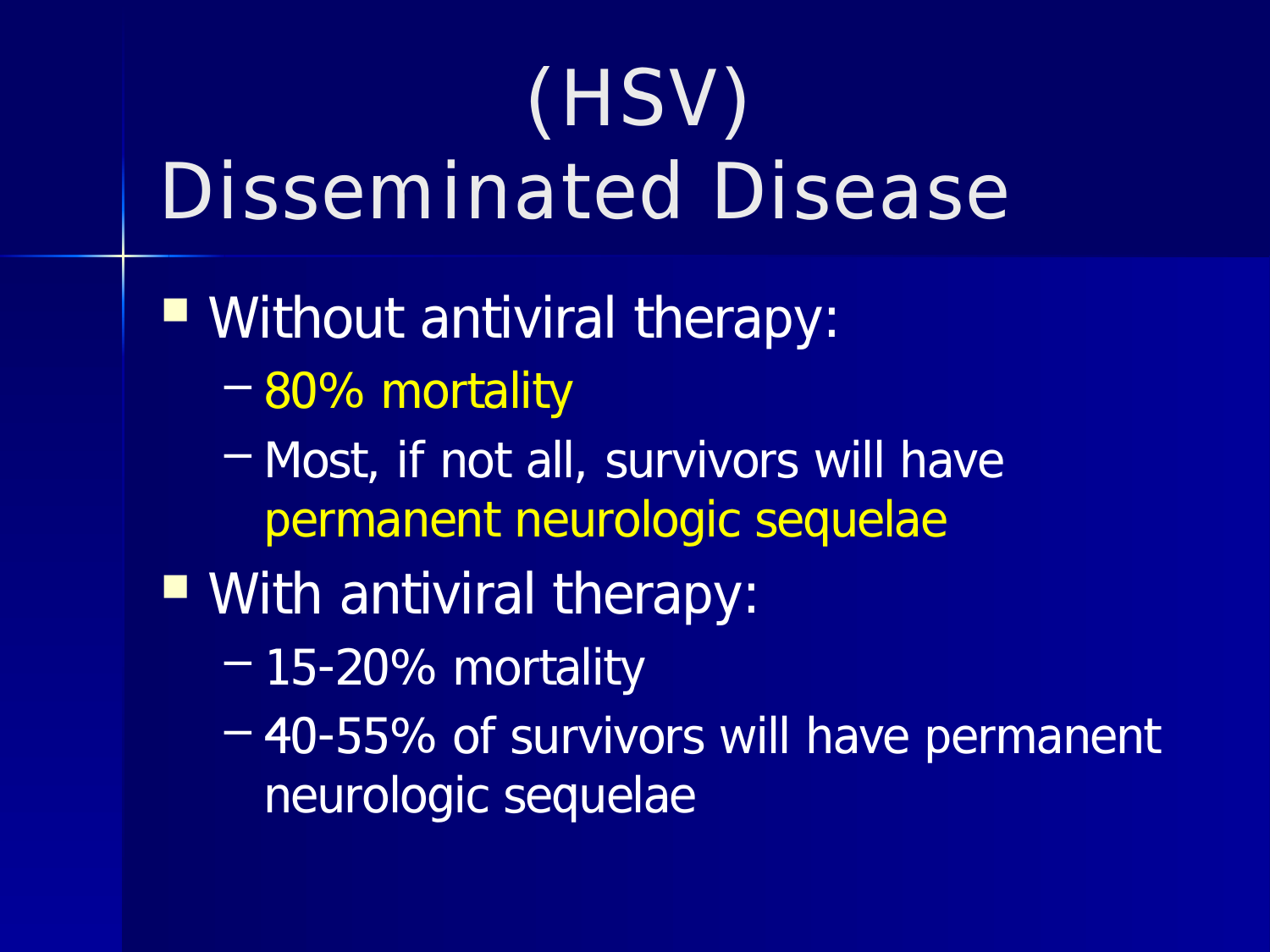

# (HSV) Disseminated Disease
Without antiviral therapy:
80% mortality
Most, if not all, survivors will have permanent neurologic sequelae
With antiviral therapy:
15-20% mortality
40-55% of survivors will have permanent neurologic sequelae